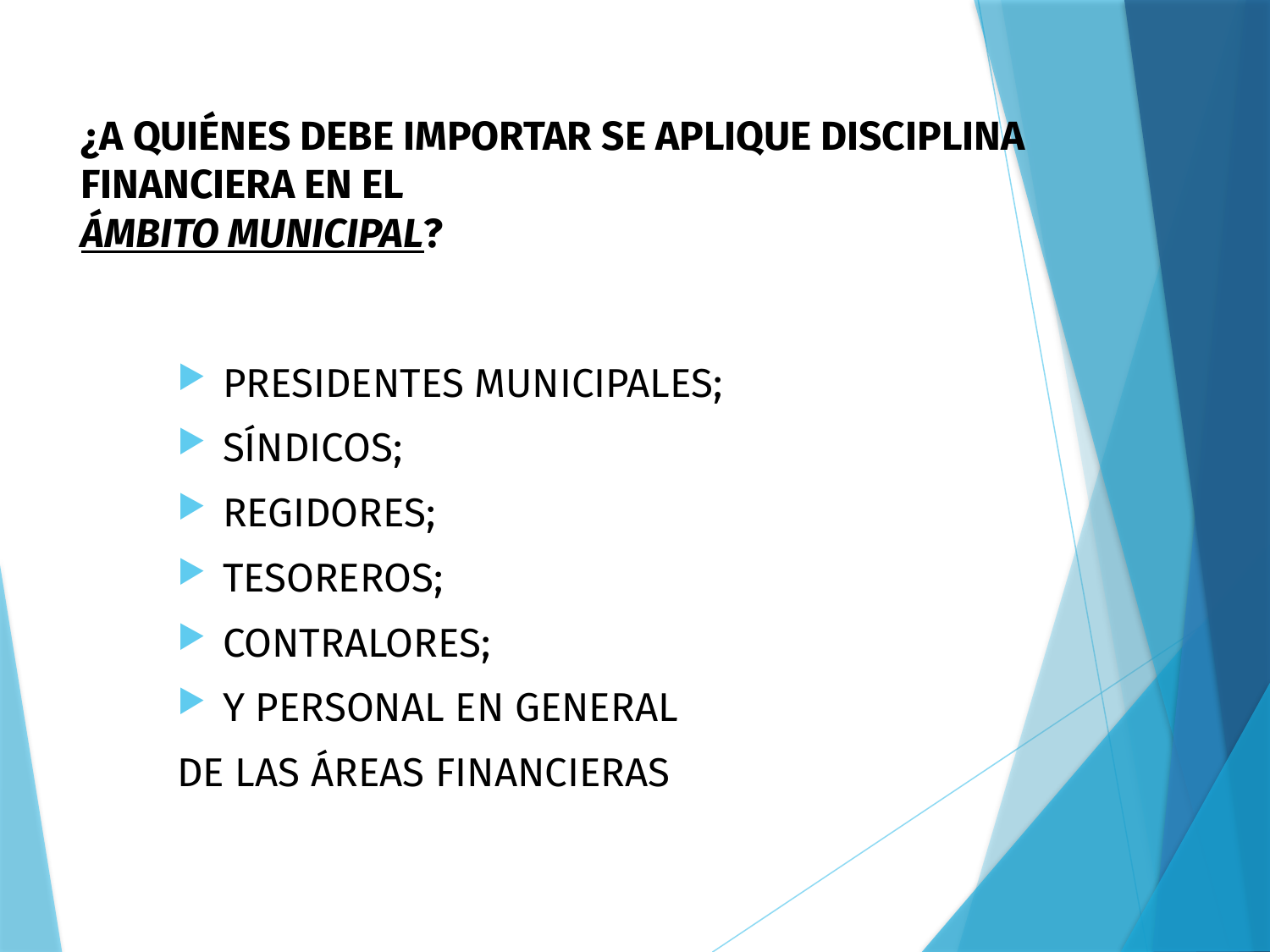

# ¿A QUIÉNES DEBE IMPORTAR SE APLIQUE DISCIPLINA FINANCIERA EN EL ÁMBITO MUNICIPAL?
PRESIDENTES MUNICIPALES;
SÍNDICOS;
REGIDORES;
TESOREROS;
CONTRALORES;
Y PERSONAL EN GENERAL
DE LAS ÁREAS FINANCIERAS